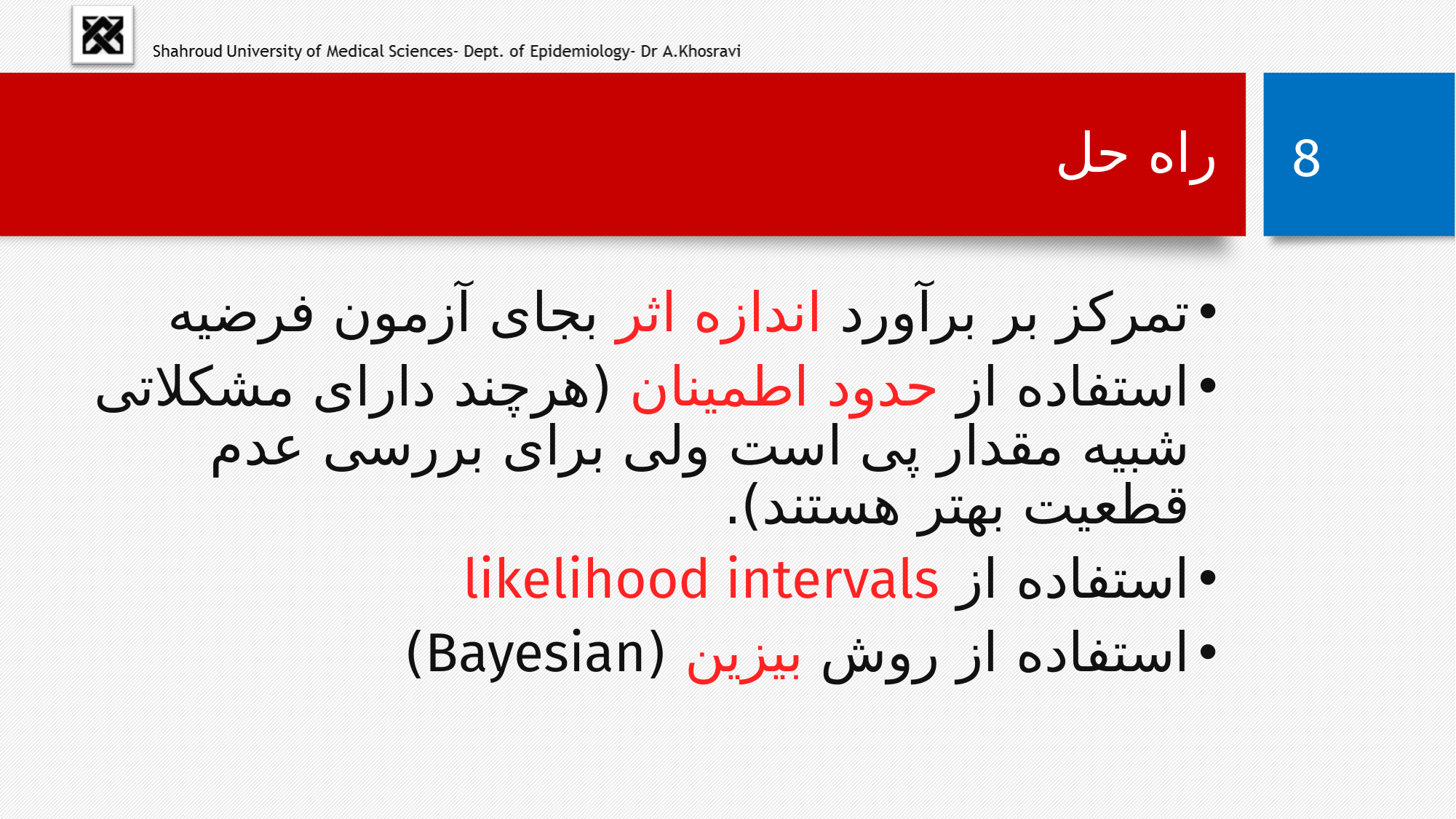

# راه حل
8
تمرکز بر برآورد اندازه اثر بجای آزمون فرضیه
استفاده از حدود اطمینان (هرچند دارای مشکلاتی شبیه مقدار پی است ولی برای بررسی عدم قطعیت بهتر هستند).
استفاده از likelihood intervals
استفاده از روش بیزین (Bayesian)